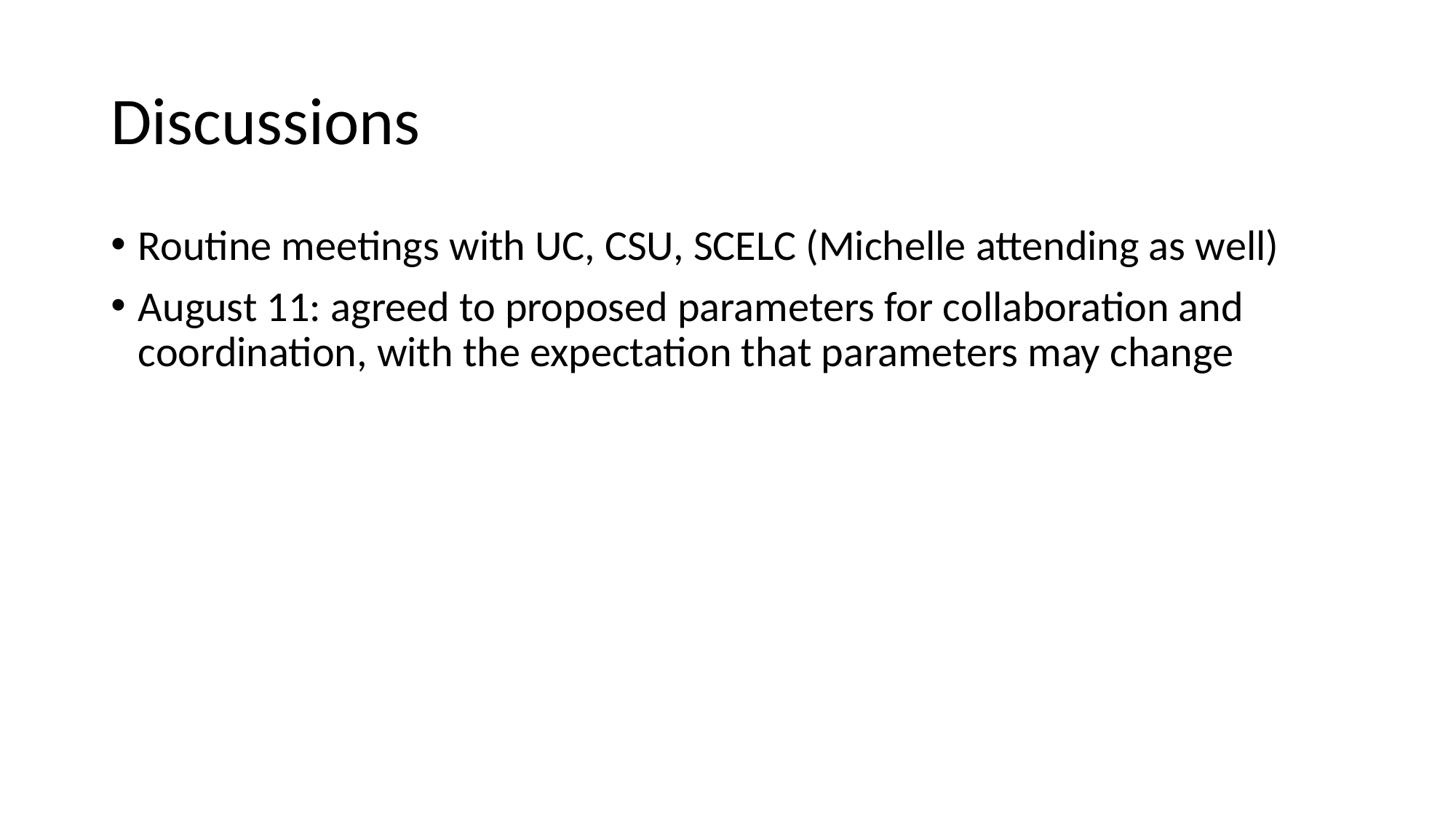

# Discussions
Routine meetings with UC, CSU, SCELC (Michelle attending as well)
August 11: agreed to proposed parameters for collaboration and coordination, with the expectation that parameters may change